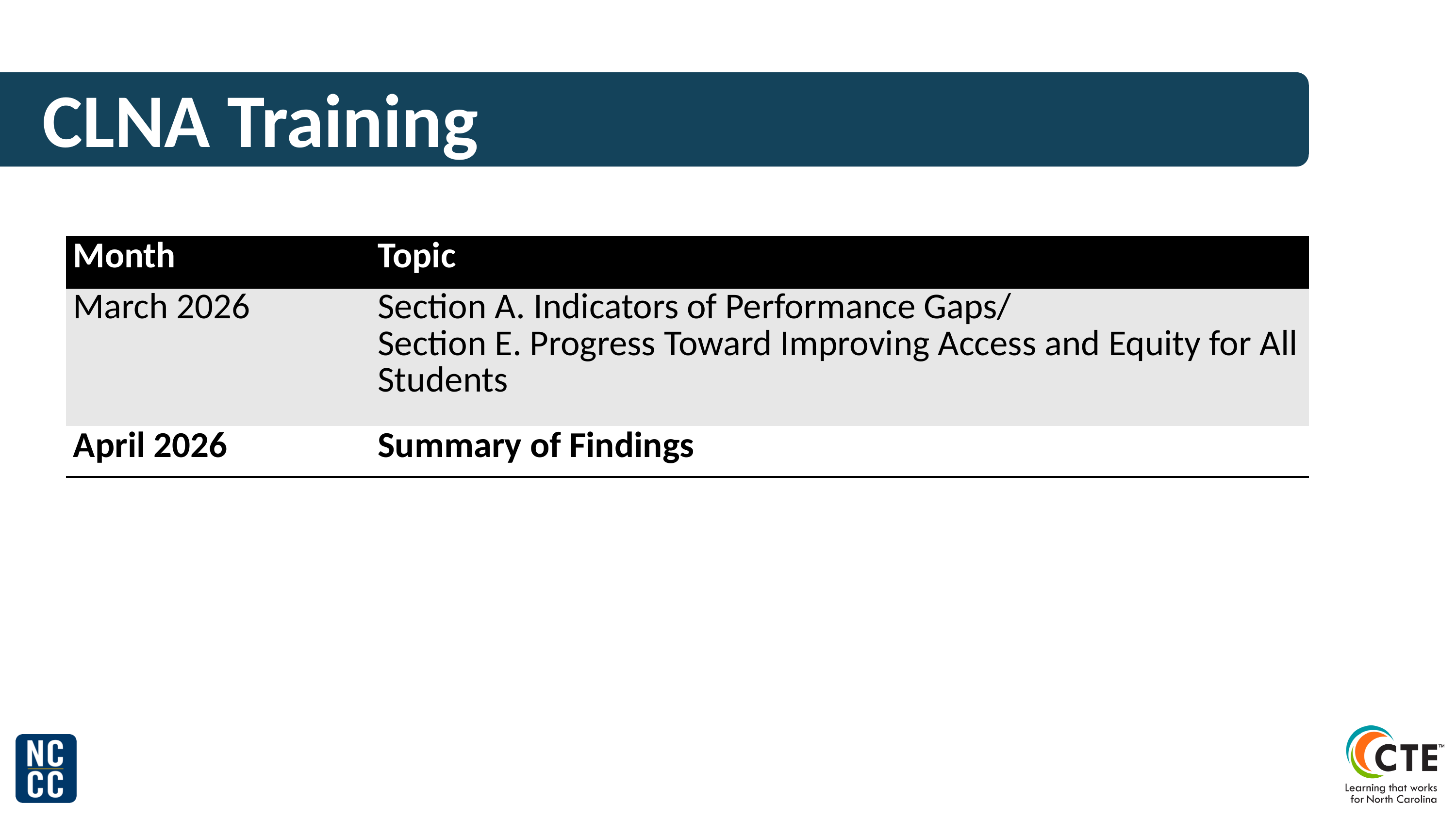

CLNA Training
| Month | Topic |
| --- | --- |
| March 2026 | Section A. Indicators of Performance Gaps/ Section E. Progress Toward Improving Access and Equity for All Students |
| April 2026 | Summary of Findings |